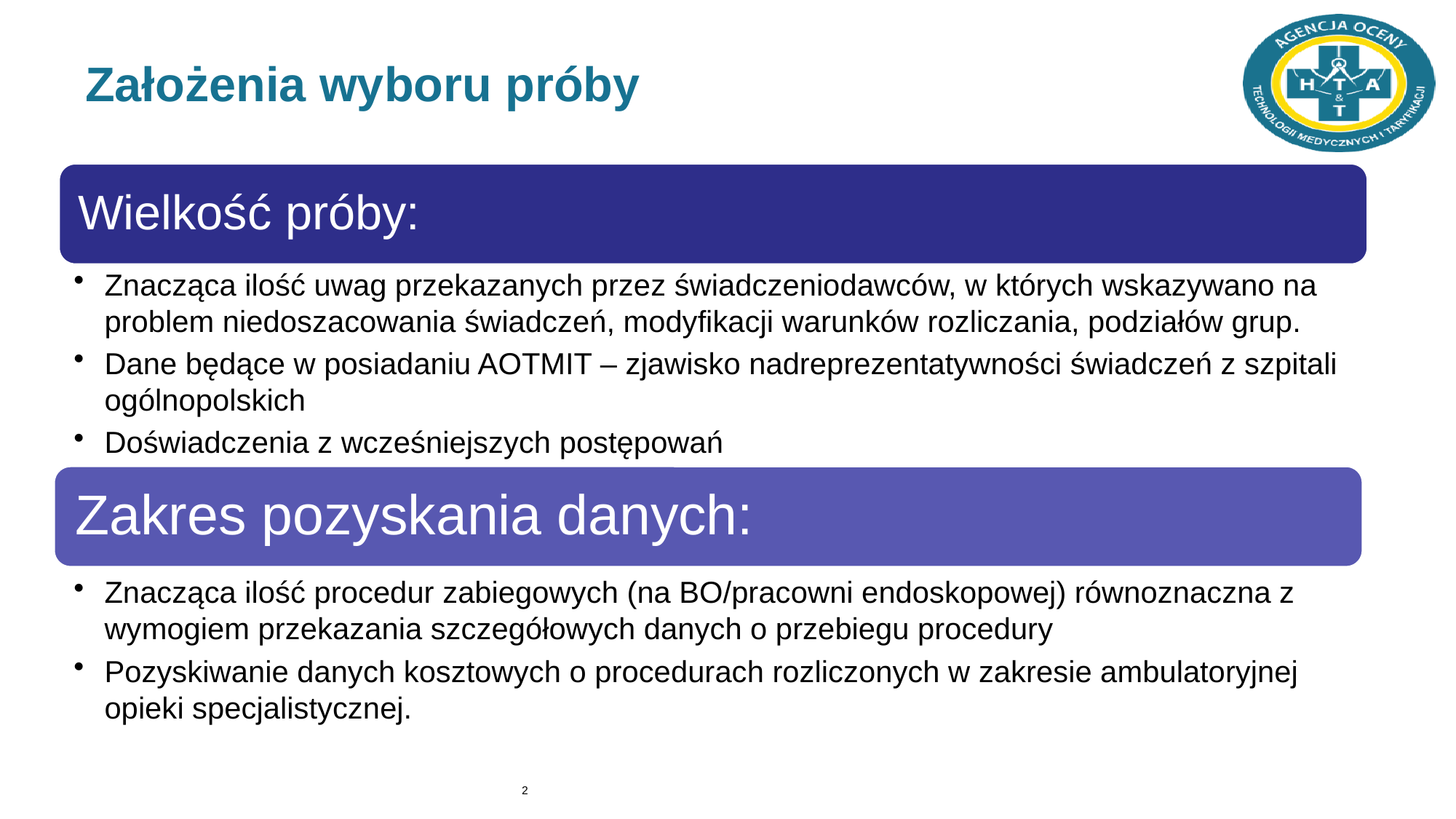

# Założenia wyboru próby

Wielkość próby:
Znacząca ilość uwag przekazanych przez świadczeniodawców, w których wskazywano na problem niedoszacowania świadczeń, modyfikacji warunków rozliczania, podziałów grup.
Dane będące w posiadaniu AOTMIT – zjawisko nadreprezentatywności świadczeń z szpitali ogólnopolskich
Doświadczenia z wcześniejszych postępowań

Zakres pozyskania danych:
Znacząca ilość procedur zabiegowych (na BO/pracowni endoskopowej) równoznaczna z wymogiem przekazania szczegółowych danych o przebiegu procedury
Pozyskiwanie danych kosztowych o procedurach rozliczonych w zakresie ambulatoryjnej opieki specjalistycznej.